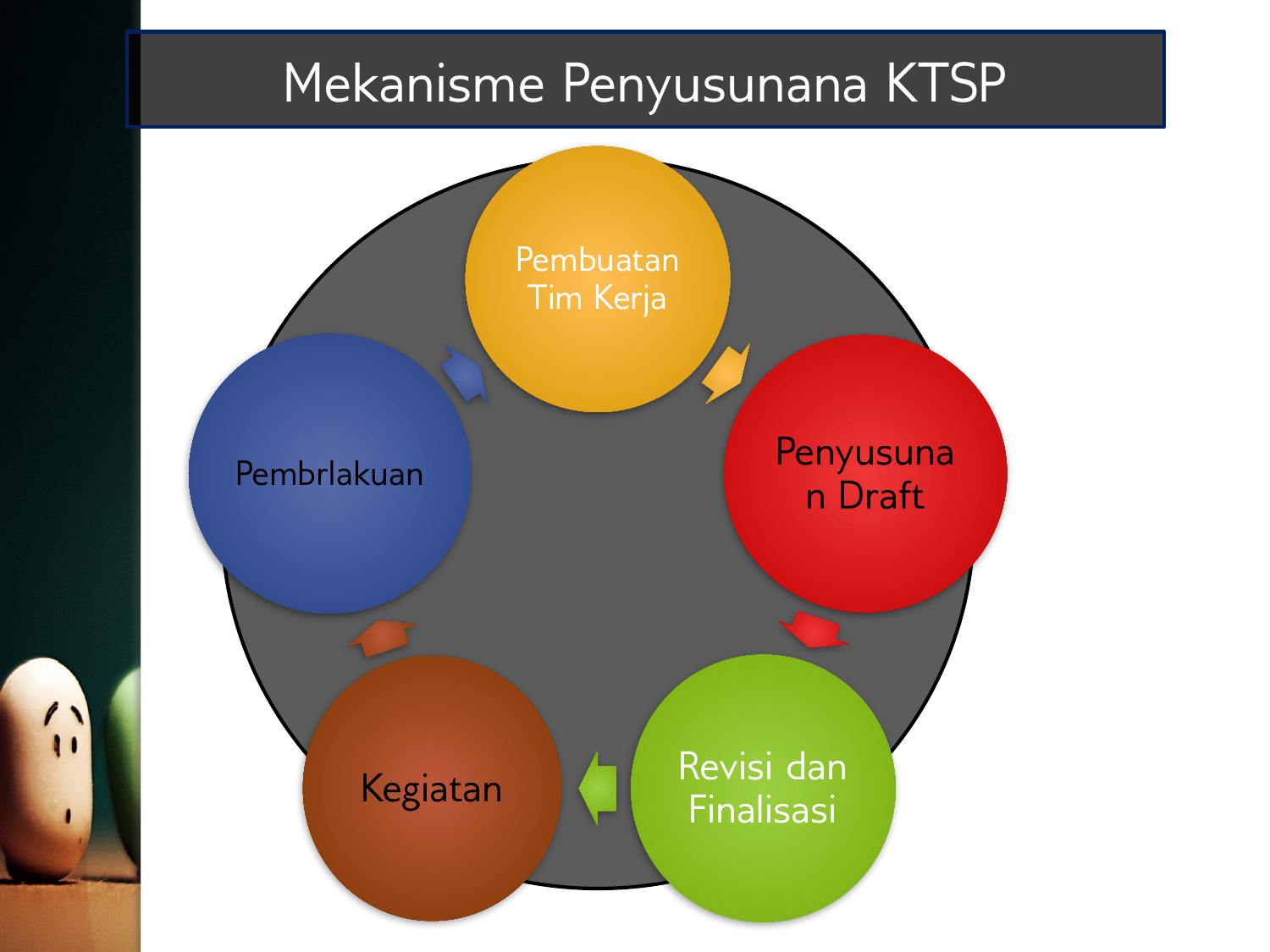

Mekanisme Penyusunana KTSP

Pembuatan Tim Kerja

Penyusunan Draft

Revisi dan Finalisasi

Kegiatan

Pembrlakuan